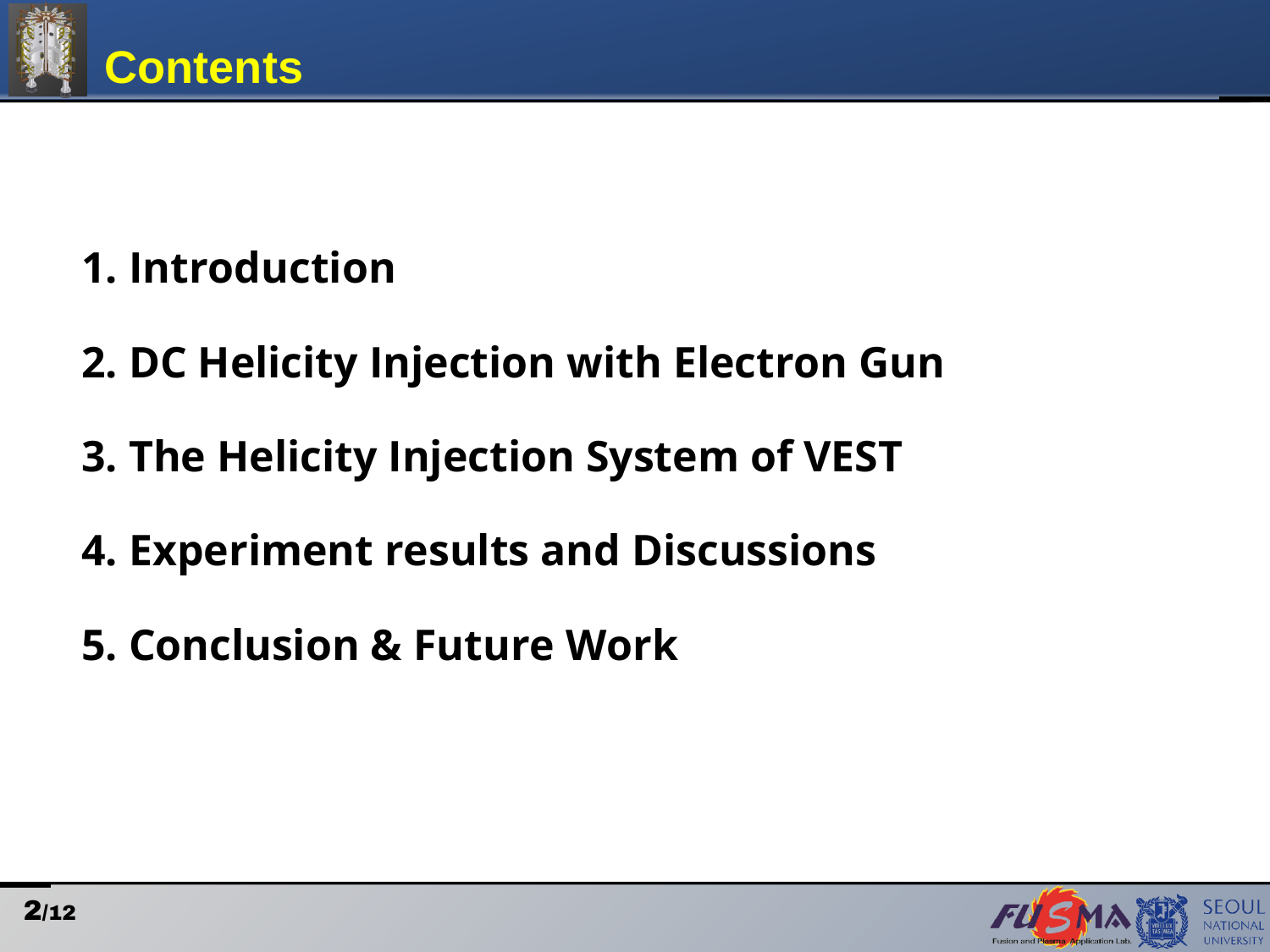

# Contents
1. Introduction
2. DC Helicity Injection with Electron Gun
3. The Helicity Injection System of VEST
4. Experiment results and Discussions
5. Conclusion & Future Work